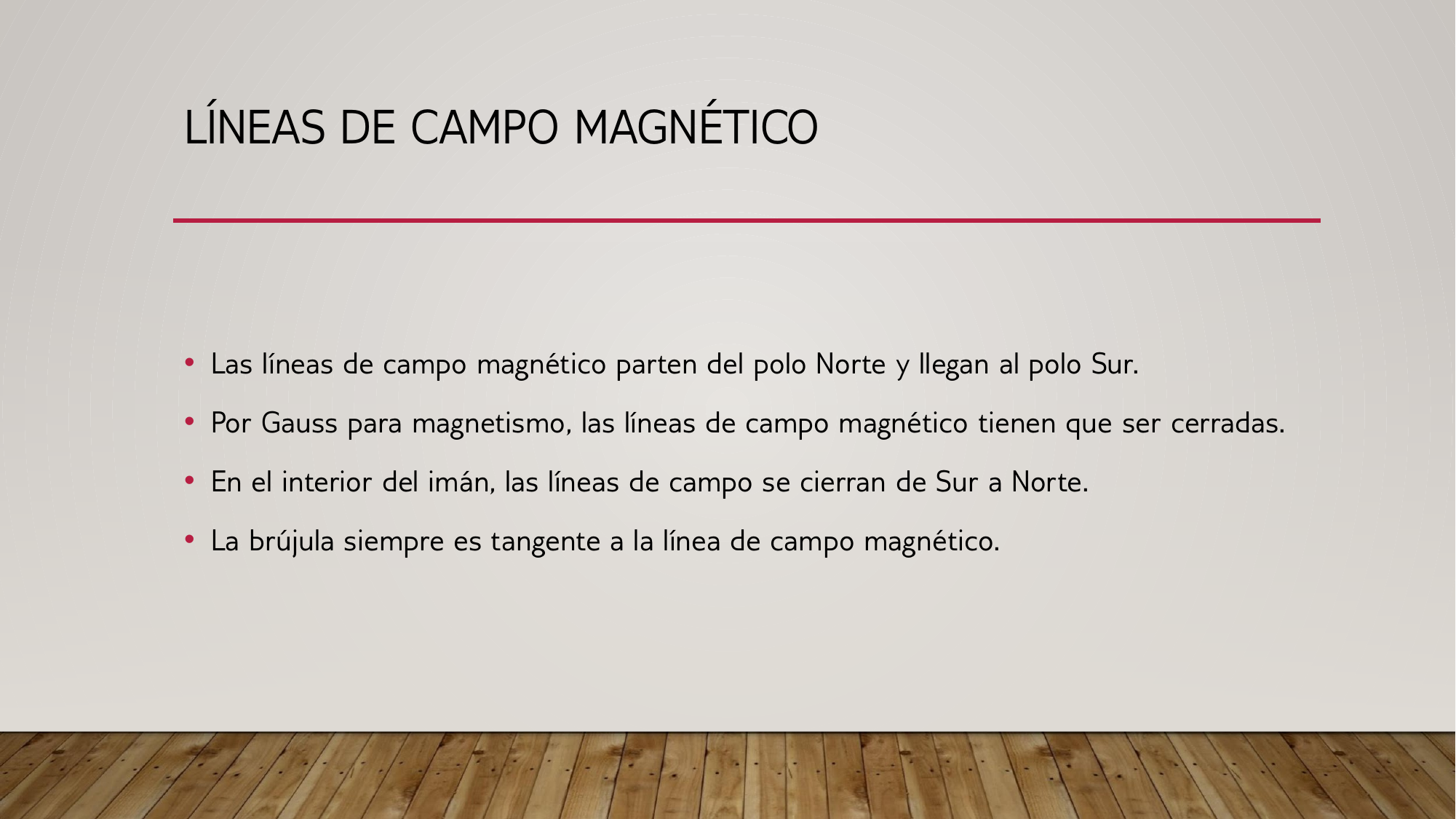

# LÍNEAS DE CAMPO MAGNÉTICO
Las líneas de campo magnético parten del polo Norte y llegan al polo Sur.
Por Gauss para magnetismo, las líneas de campo magnético tienen que ser cerradas.
En el interior del imán, las líneas de campo se cierran de Sur a Norte.
La brújula siempre es tangente a la línea de campo magnético.